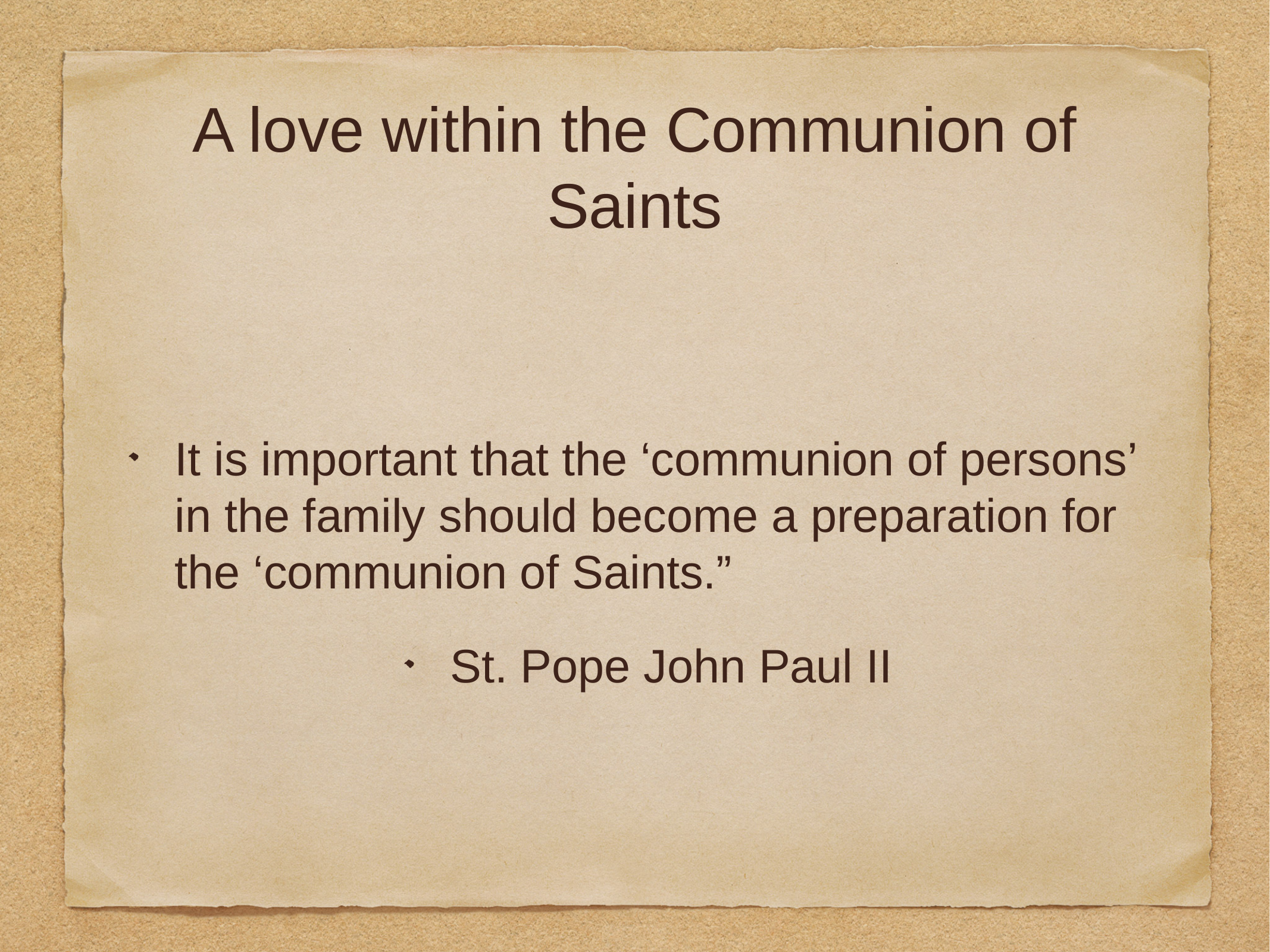

# A love within the Communion of Saints
It is important that the ‘communion of persons’ in the family should become a preparation for the ‘communion of Saints.”
St. Pope John Paul II